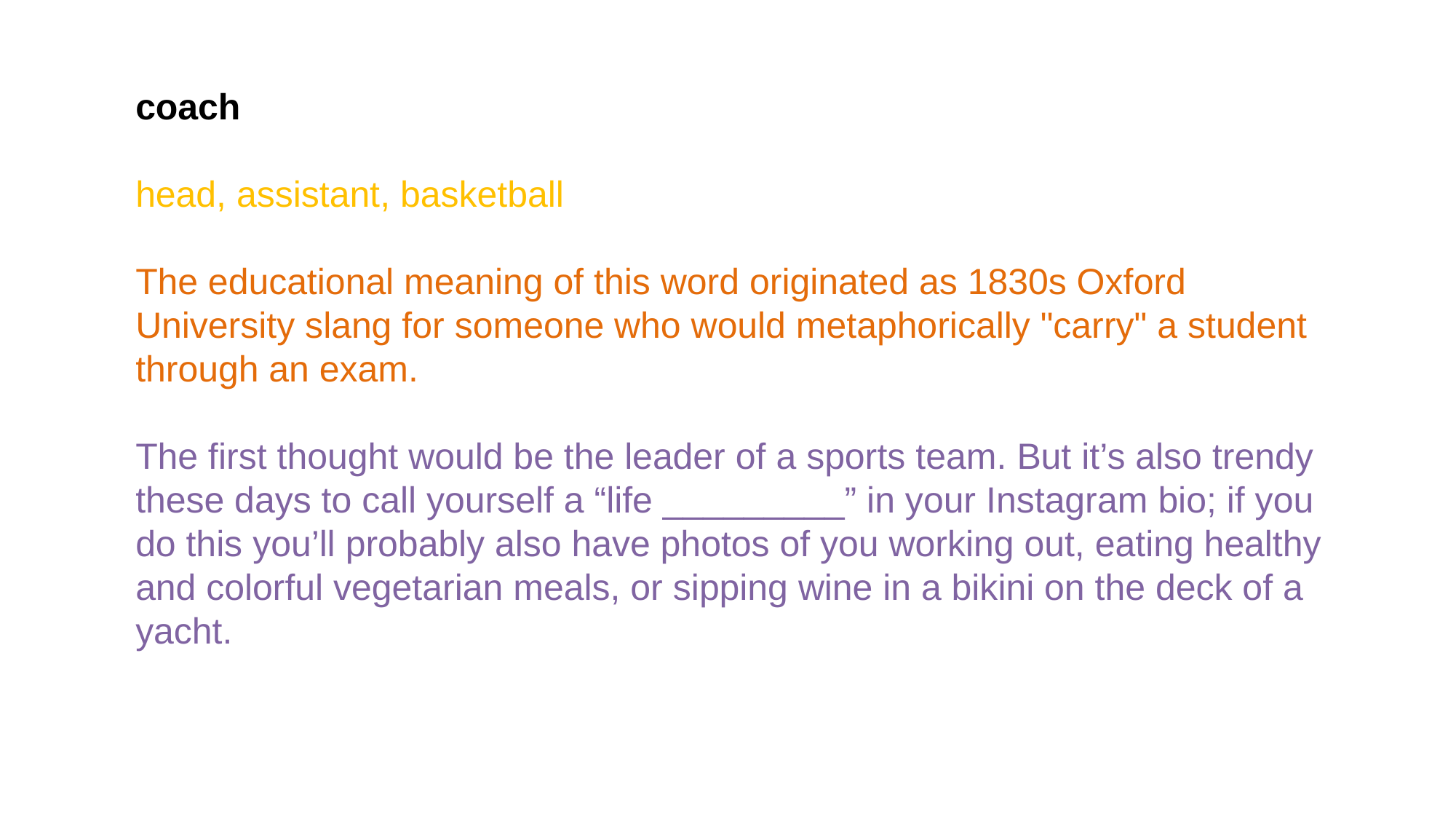

coach

head, assistant, basketball

The educational meaning of this word originated as 1830s Oxford University slang for someone who would metaphorically "carry" a student through an exam.

The first thought would be the leader of a sports team. But it’s also trendy these days to call yourself a “life _________” in your Instagram bio; if you do this you’ll probably also have photos of you working out, eating healthy and colorful vegetarian meals, or sipping wine in a bikini on the deck of a yacht.